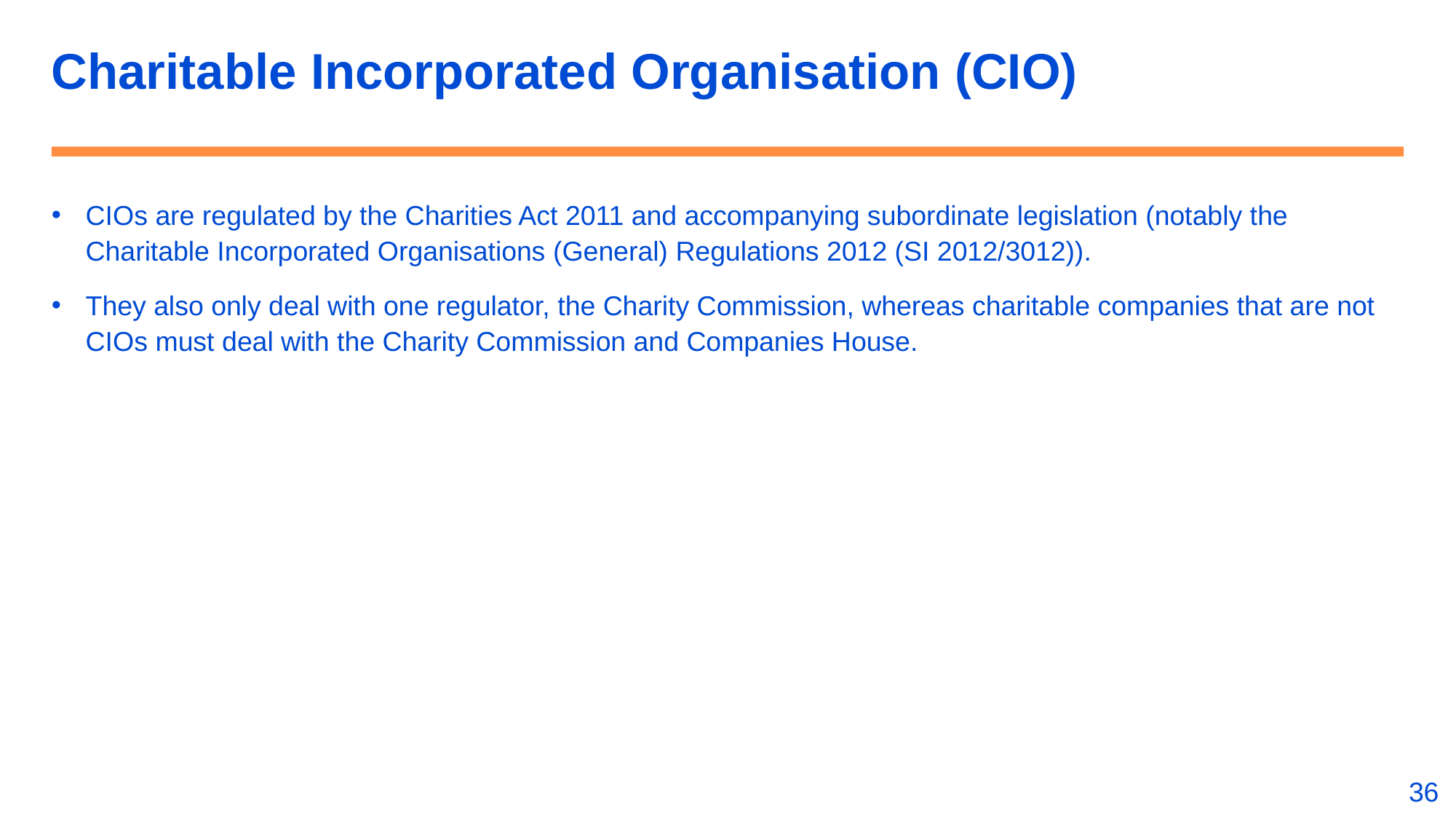

# Charitable Incorporated Organisation (CIO)
CIOs are regulated by the Charities Act 2011 and accompanying subordinate legislation (notably the Charitable Incorporated Organisations (General) Regulations 2012 (SI 2012/3012)).
They also only deal with one regulator, the Charity Commission, whereas charitable companies that are not CIOs must deal with the Charity Commission and Companies House.